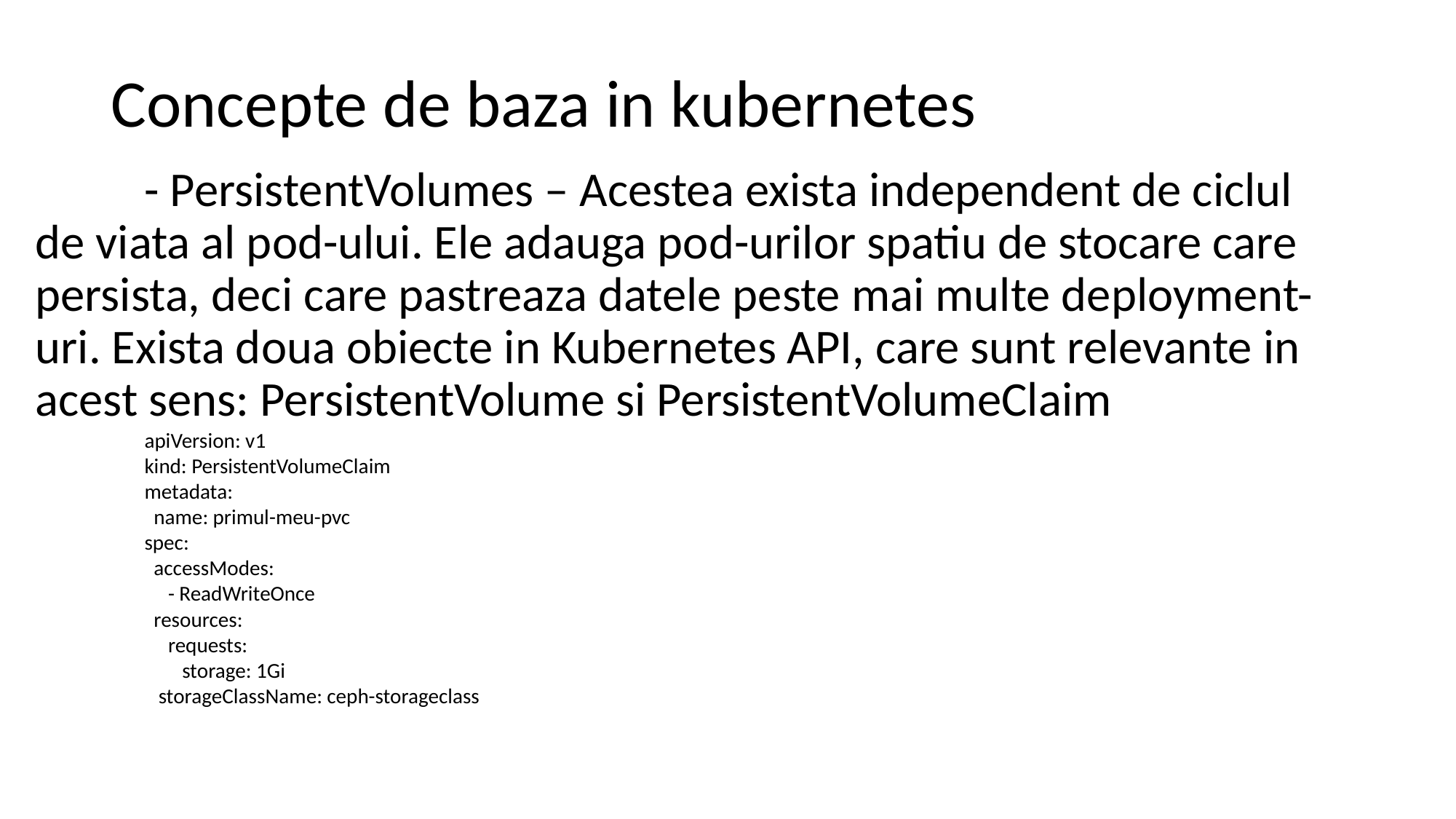

# Concepte de baza in kubernetes
	- PersistentVolumes – Acestea exista independent de ciclul de viata al pod-ului. Ele adauga pod-urilor spatiu de stocare care persista, deci care pastreaza datele peste mai multe deployment-uri. Exista doua obiecte in Kubernetes API, care sunt relevante in acest sens: PersistentVolume si PersistentVolumeClaim
apiVersion: v1
kind: PersistentVolumeClaim
metadata:
  name: primul-meu-pvc
spec:
  accessModes:
     - ReadWriteOnce
  resources:
     requests:
        storage: 1Gi
   storageClassName: ceph-storageclass